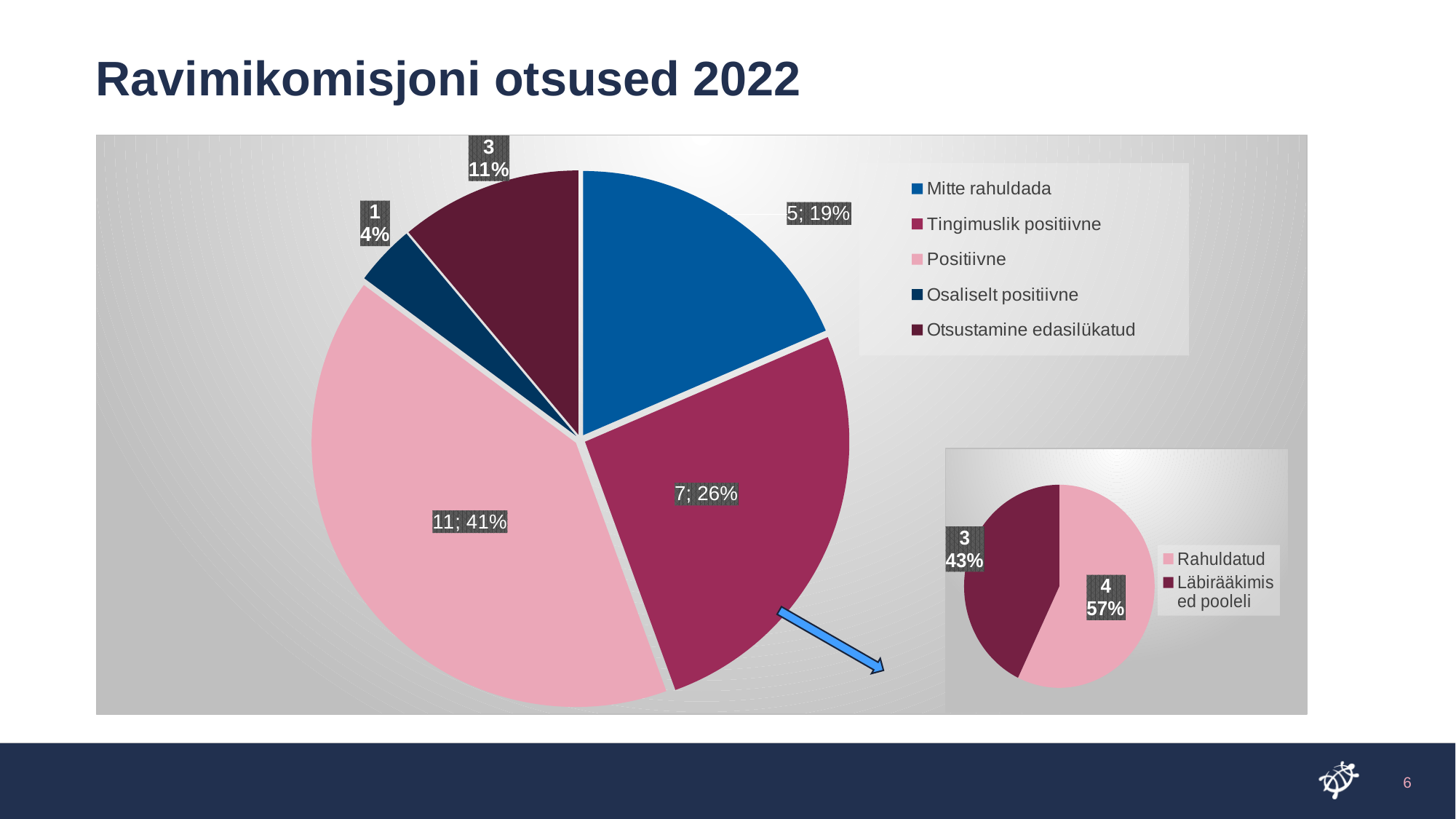

Ravimikomisjoni otsused 2022

### Chart

| Category | Otsused |
|---|---|
| Mitte rahuldada | 5.0 |
| Tingimuslik positiivne | 7.0 |
| Positiivne | 11.0 |
| Osaliselt positiivne | 1.0 |
| Otsustamine edasilükatud | 3.0 |

### Chart

| Category | Otsused |
|---|---|
| Rahuldatud | 4.0 |
| Läbirääkimised pooleli | 3.0 |